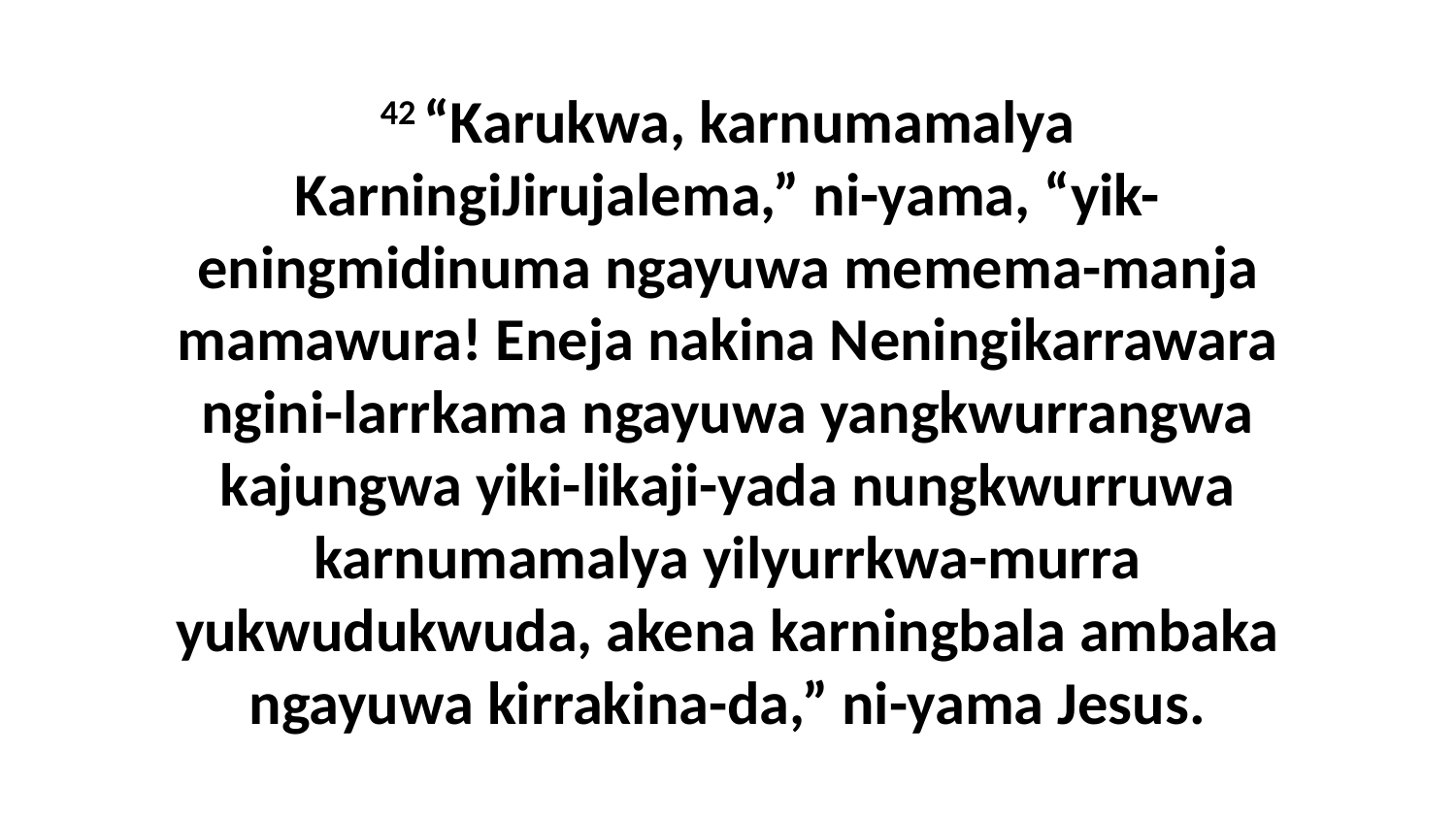

42 “Karukwa, karnumamalya KarningiJirujalema,” ni-yama, “yik-eningmidinuma ngayuwa memema-manja mamawura! Eneja nakina Neningikarrawara ngini-larrkama ngayuwa yangkwurrangwa kajungwa yiki-likaji-yada nungkwurruwa karnumamalya yilyurrkwa-murra yukwudukwuda, akena karningbala ambaka ngayuwa kirrakina-da,” ni-yama Jesus.